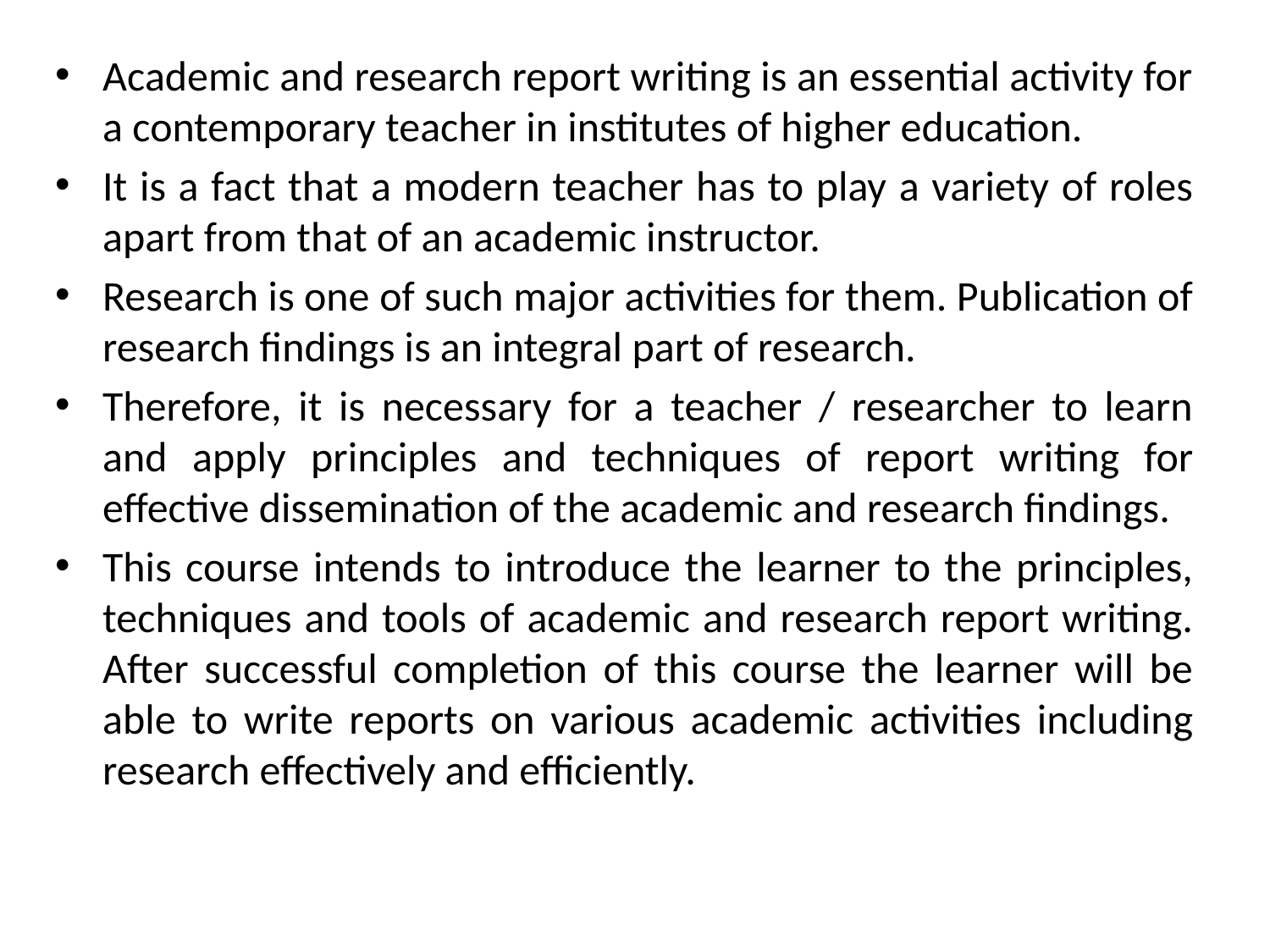

Academic and research report writing is an essential activity for a contemporary teacher in institutes of higher education.
It is a fact that a modern teacher has to play a variety of roles apart from that of an academic instructor.
Research is one of such major activities for them. Publication of research findings is an integral part of research.
Therefore, it is necessary for a teacher / researcher to learn and apply principles and techniques of report writing for effective dissemination of the academic and research findings.
This course intends to introduce the learner to the principles, techniques and tools of academic and research report writing. After successful completion of this course the learner will be able to write reports on various academic activities including research effectively and efficiently.